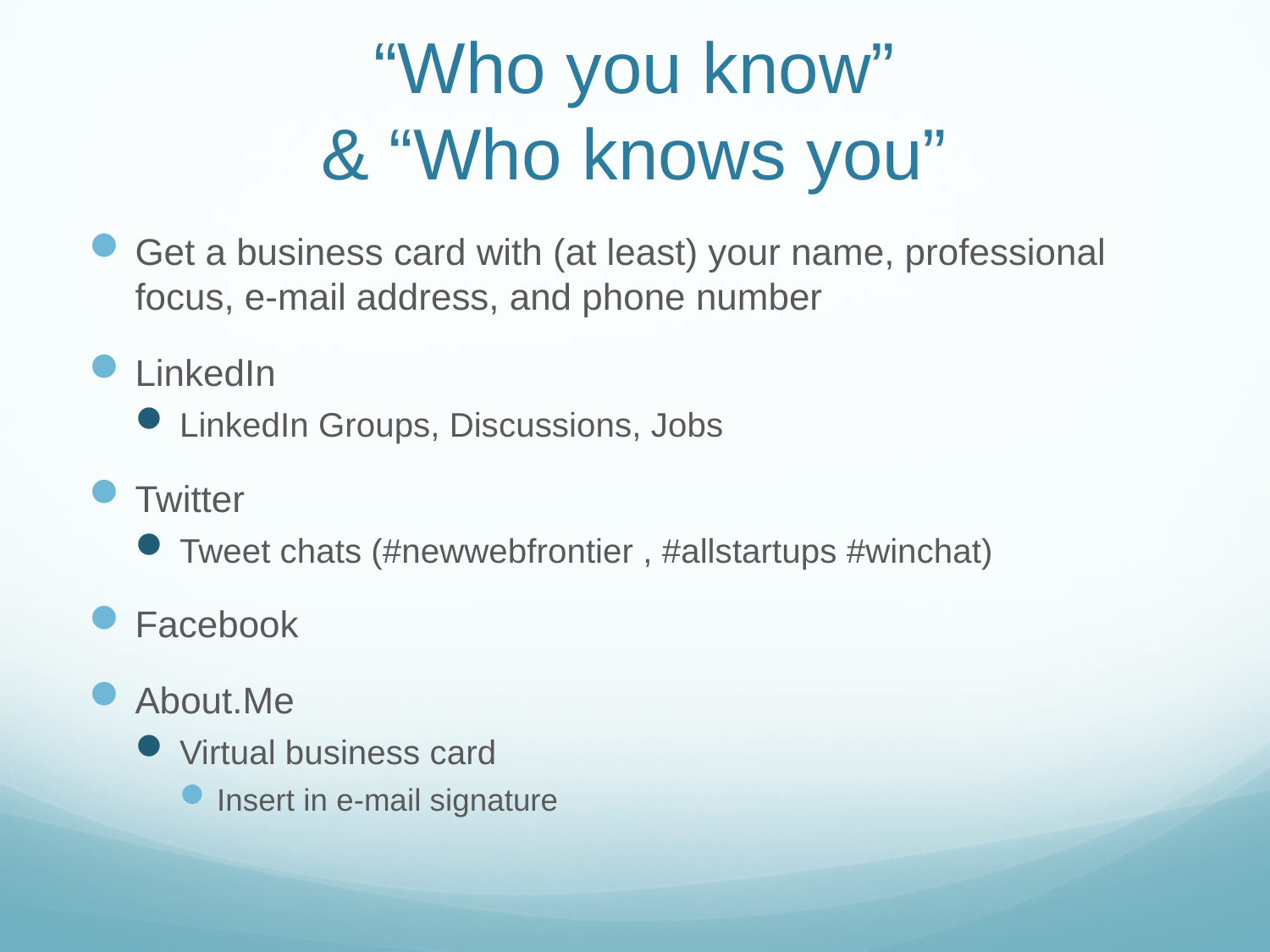

# “Who you know” & “Who knows you”
Get a business card with (at least) your name, professional focus, e-mail address, and phone number
LinkedIn
LinkedIn Groups, Discussions, Jobs
Twitter
Tweet chats (#newwebfrontier , #allstartups #winchat)
Facebook
About.Me
Virtual business card
Insert in e-mail signature